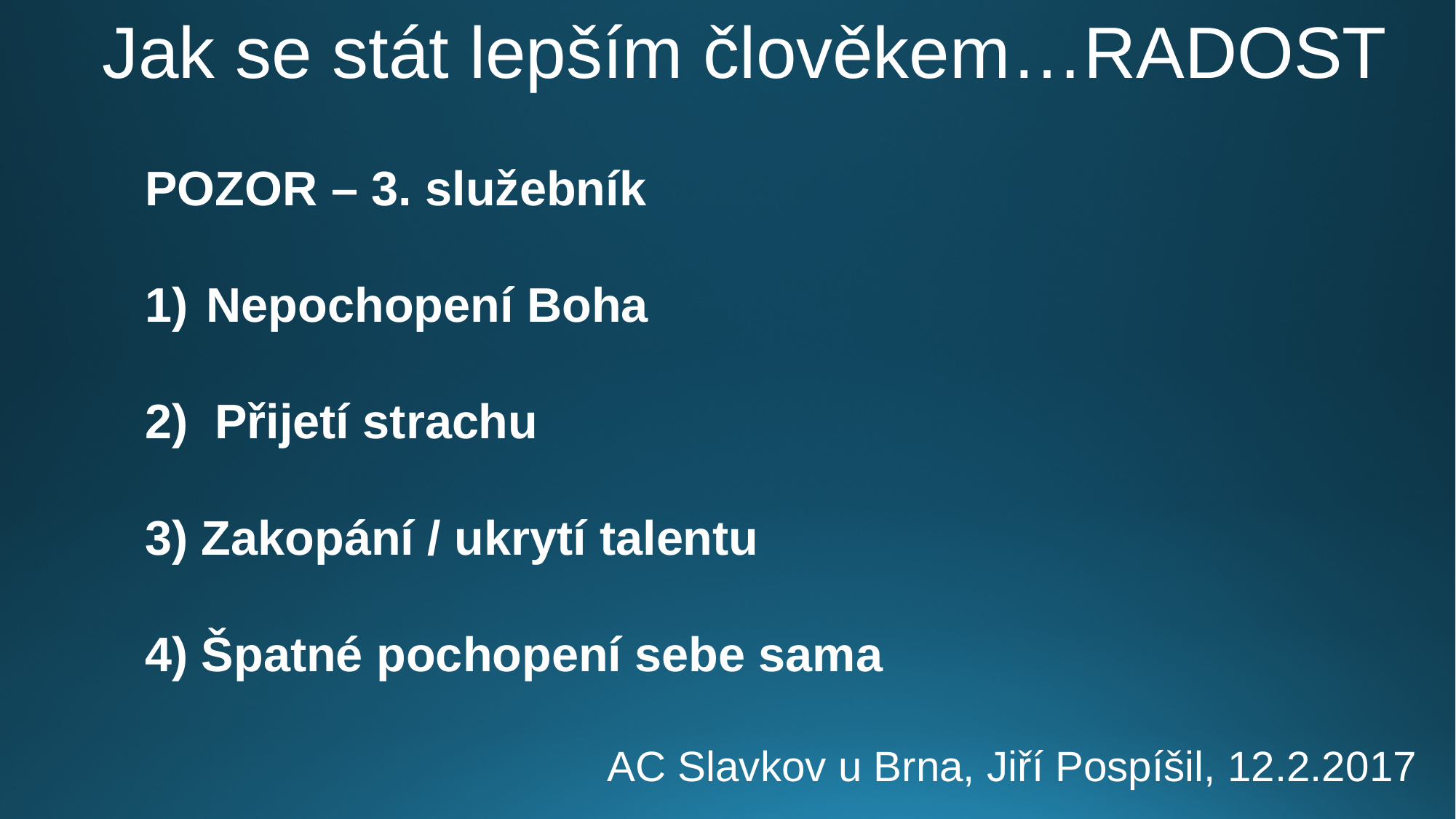

Jak se stát lepším člověkem…RADOST
POZOR – 3. služebník

Nepochopení Boha

2)  Přijetí strachu

3) Zakopání / ukrytí talentu

4) Špatné pochopení sebe sama

AC Slavkov u Brna, Jiří Pospíšil, 12.2.2017